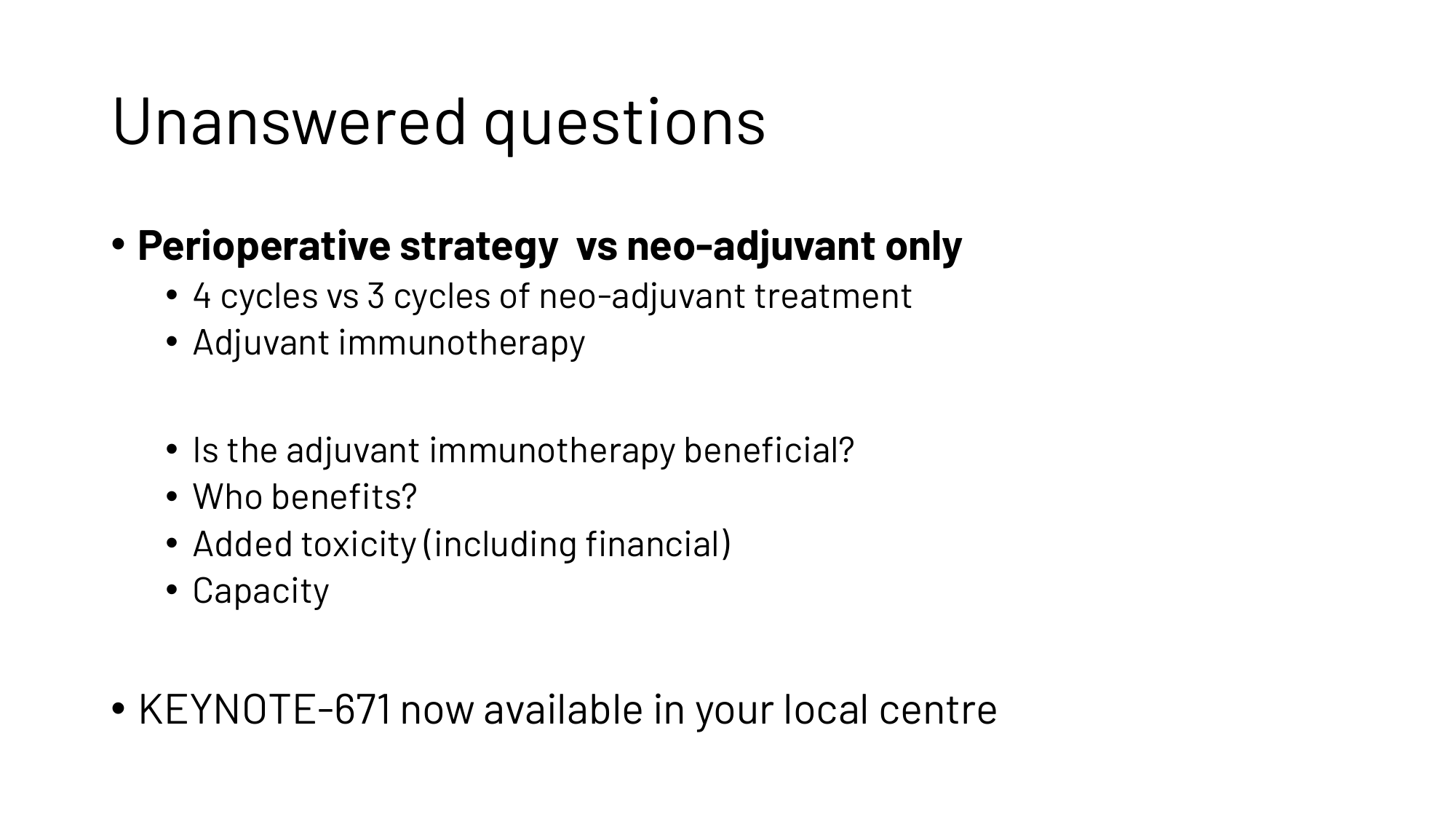

# Unanswered questions
Perioperative strategy  vs neo-adjuvant only
4 cycles vs 3 cycles of neo-adjuvant treatment
Adjuvant immunotherapy

Is the adjuvant immunotherapy beneficial?
Who benefits?
Added toxicity (including financial)
Capacity

KEYNOTE-671 now available in your local centre